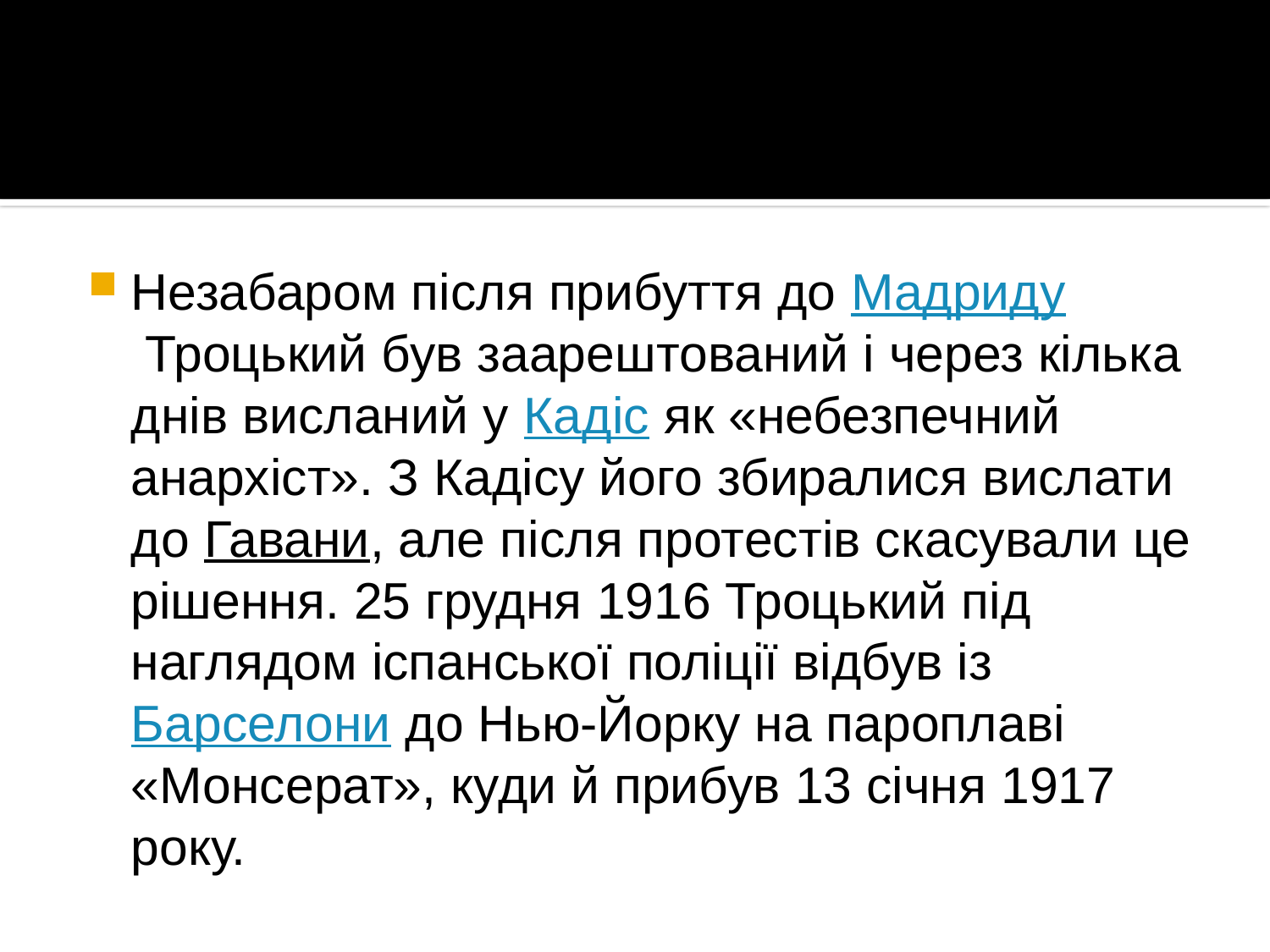

Незабаром після прибуття до Мадриду Троцький був заарештований і через кілька днів висланий у Кадіс як «небезпечний анархіст». З Кадісу його збиралися вислати до Гавани, але після протестів скасували це рішення. 25 грудня 1916 Троцький під наглядом іспанської поліції відбув із Барселони до Нью-Йорку на пароплаві «Монсерат», куди й прибув 13 січня 1917 року.